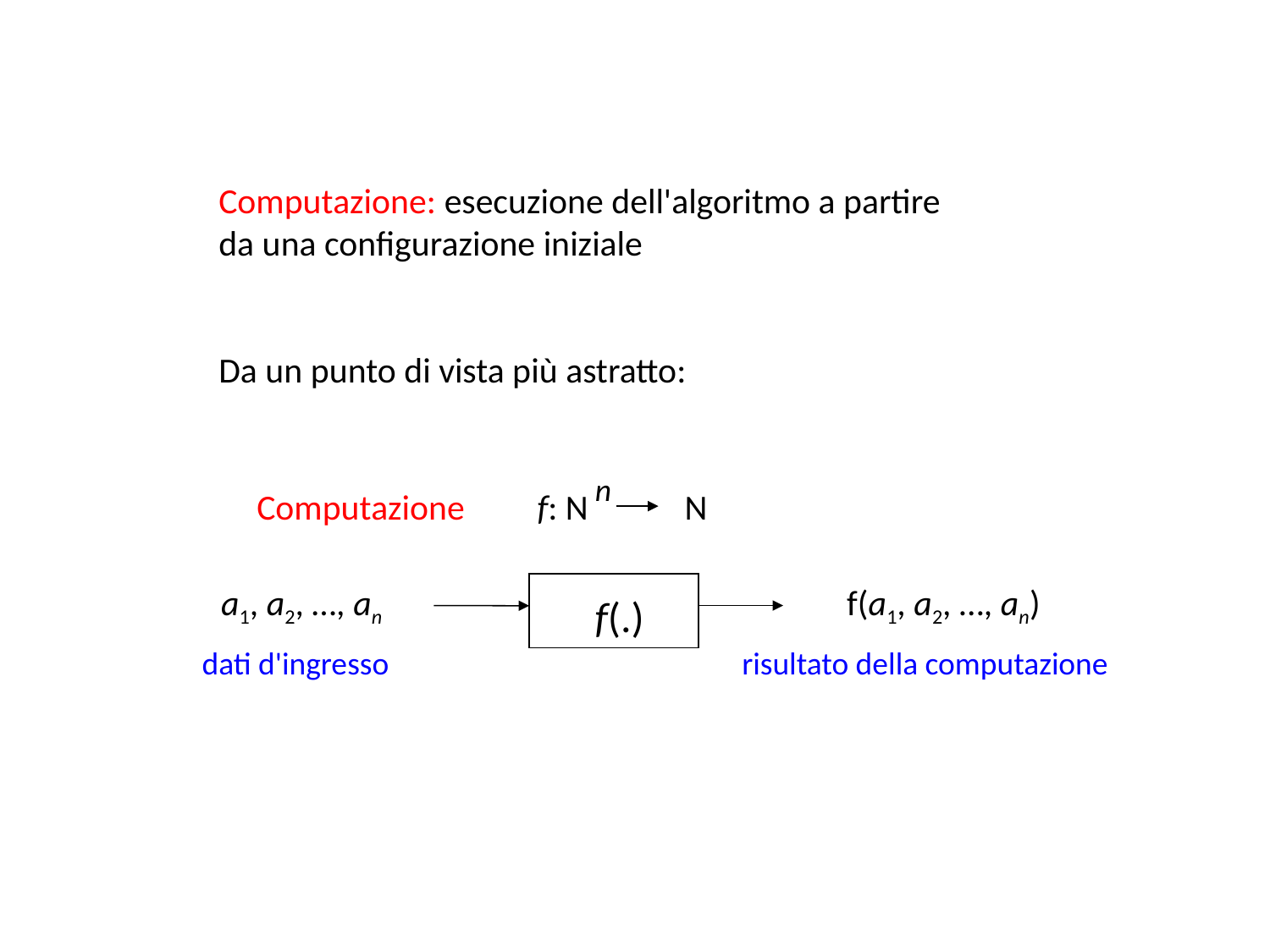

Computazione: esecuzione dell'algoritmo a partire
da una configurazione iniziale

Da un punto di vista più astratto:
n
Computazione         f: N            N
a1, a2, …, an

f(a1, a2, …, an)
 f(.)
dati d'ingresso
risultato della computazione